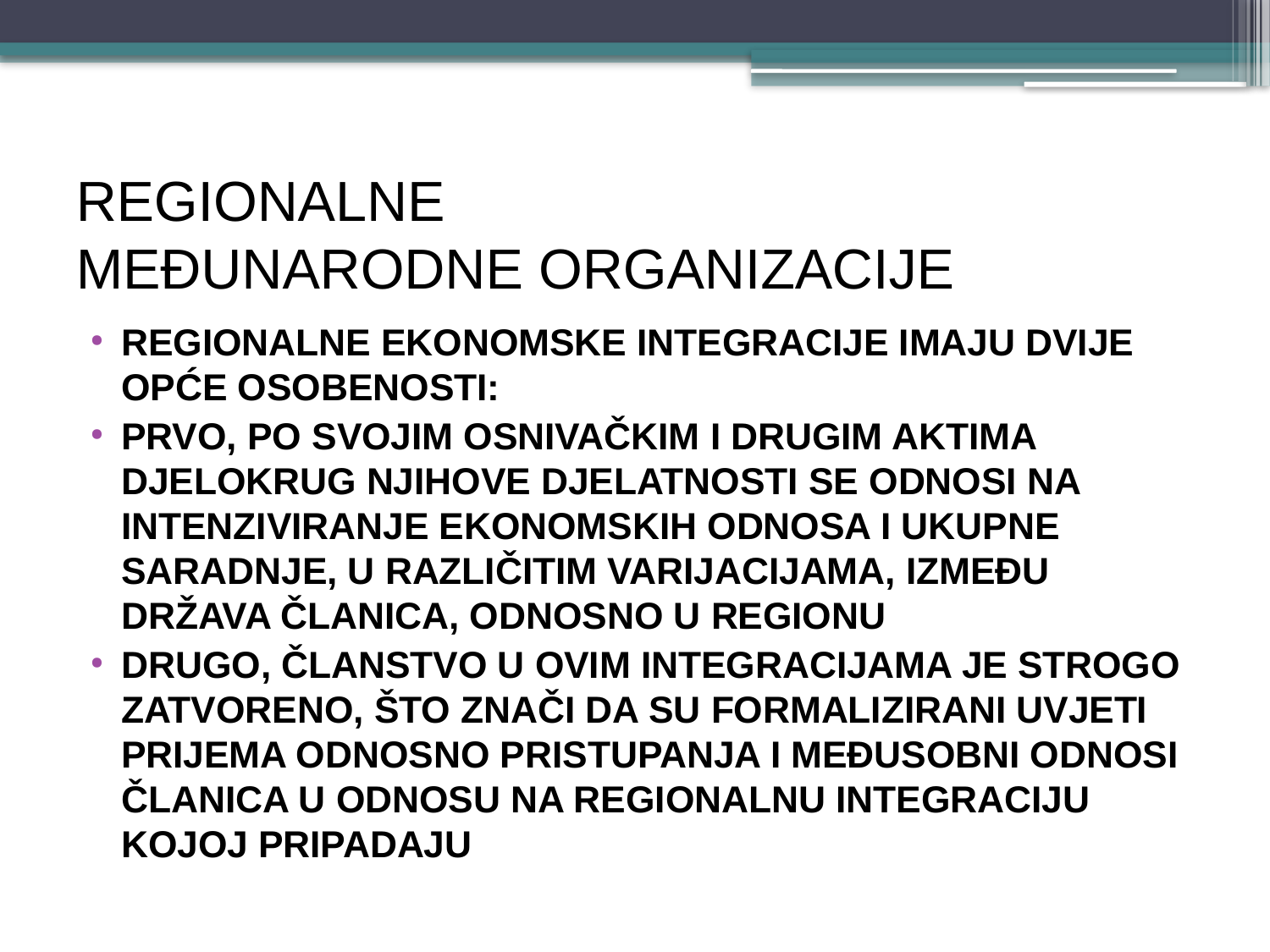

# REGIONALNE MEĐUNARODNE ORGANIZACIJE
REGIONALNE EKONOMSKE INTEGRACIJE IMAJU DVIJE OPĆE OSOBENOSTI:
PRVO, PO SVOJIM OSNIVAČKIM I DRUGIM AKTIMA  DJELOKRUG NJIHOVE DJELATNOSTI SE ODNOSI NA INTENZIVIRANJE EKONOMSKIH ODNOSA I UKUPNE SARADNJE, U RAZLIČITIM VARIJACIJAMA, IZMEĐU DRŽAVA ČLANICA, ODNOSNO U REGIONU
DRUGO, ČLANSTVO U OVIM INTEGRACIJAMA JE STROGO ZATVORENO, ŠTO ZNAČI DA SU FORMALIZIRANI UVJETI PRIJEMA ODNOSNO PRISTUPANJA I MEĐUSOBNI ODNOSI ČLANICA U ODNOSU NA REGIONALNU INTEGRACIJU KOJOJ PRIPADAJU